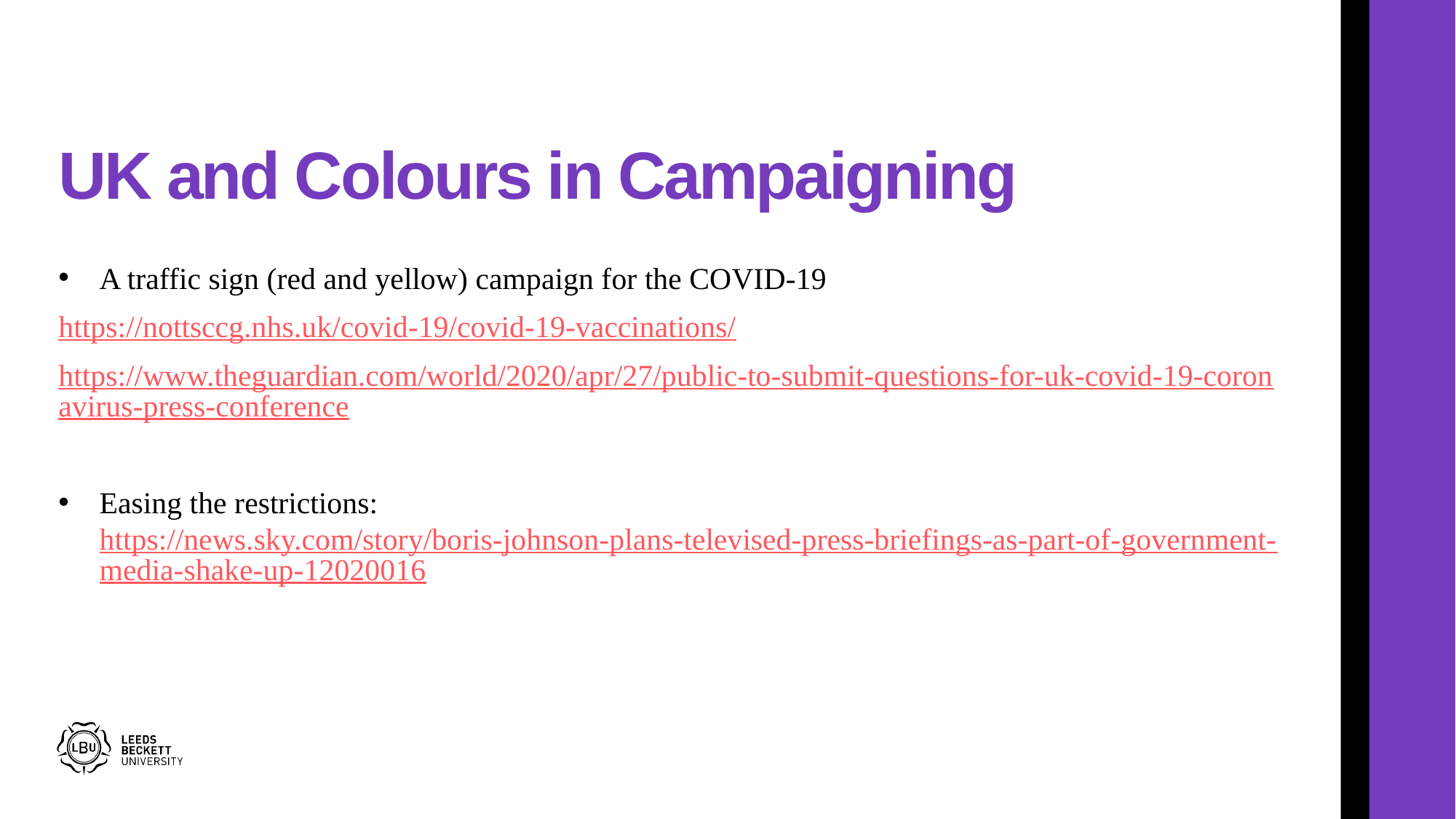

# UK and Colours in Campaigning
A traffic sign (red and yellow) campaign for the COVID-19
https://nottsccg.nhs.uk/covid-19/covid-19-vaccinations/
https://www.theguardian.com/world/2020/apr/27/public-to-submit-questions-for-uk-covid-19-coronavirus-press-conference

Easing the restrictions: https://news.sky.com/story/boris-johnson-plans-televised-press-briefings-as-part-of-government-media-shake-up-12020016